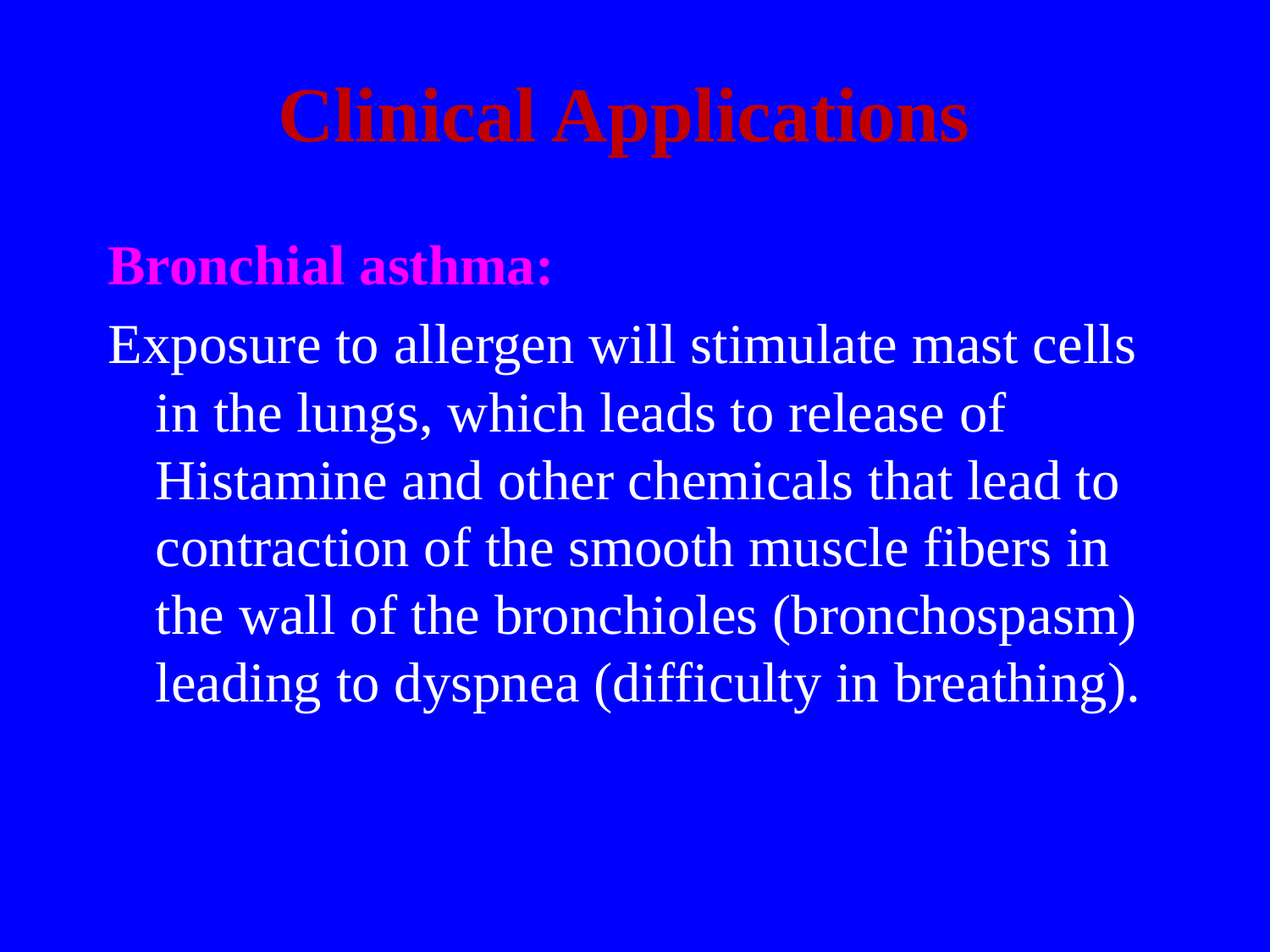

# Clinical Applications
Bronchial asthma:
Exposure to allergen will stimulate mast cells in the lungs, which leads to release of Histamine and other chemicals that lead to contraction of the smooth muscle fibers in the wall of the bronchioles (bronchospasm) leading to dyspnea (difficulty in breathing).